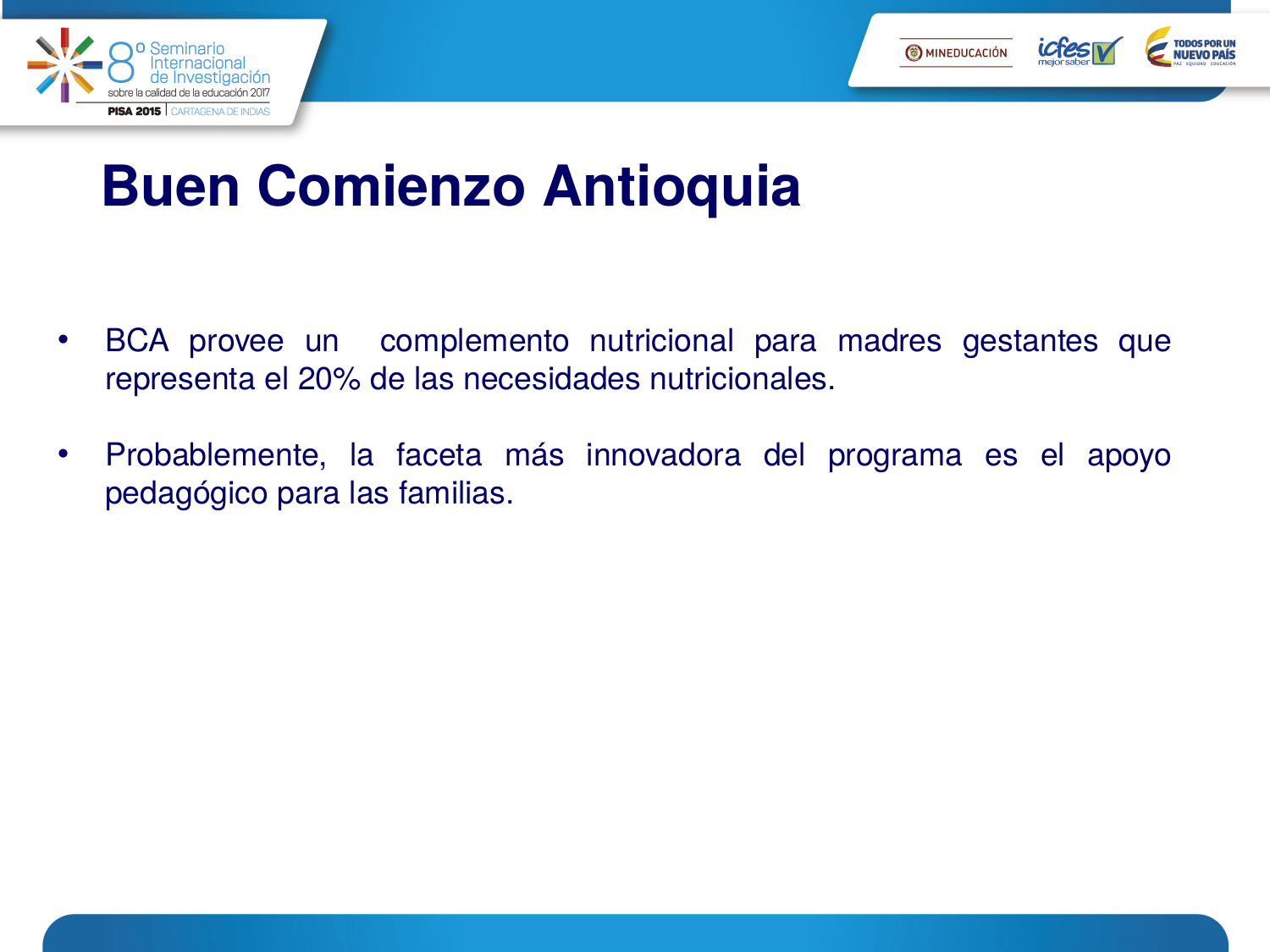

# Buen Comienzo Antioquia
BCA provee un  complemento nutricional para madres gestantes que representa el 20% de las necesidades nutricionales.

Probablemente, la faceta más innovadora del programa es el apoyo pedagógico para las familias.